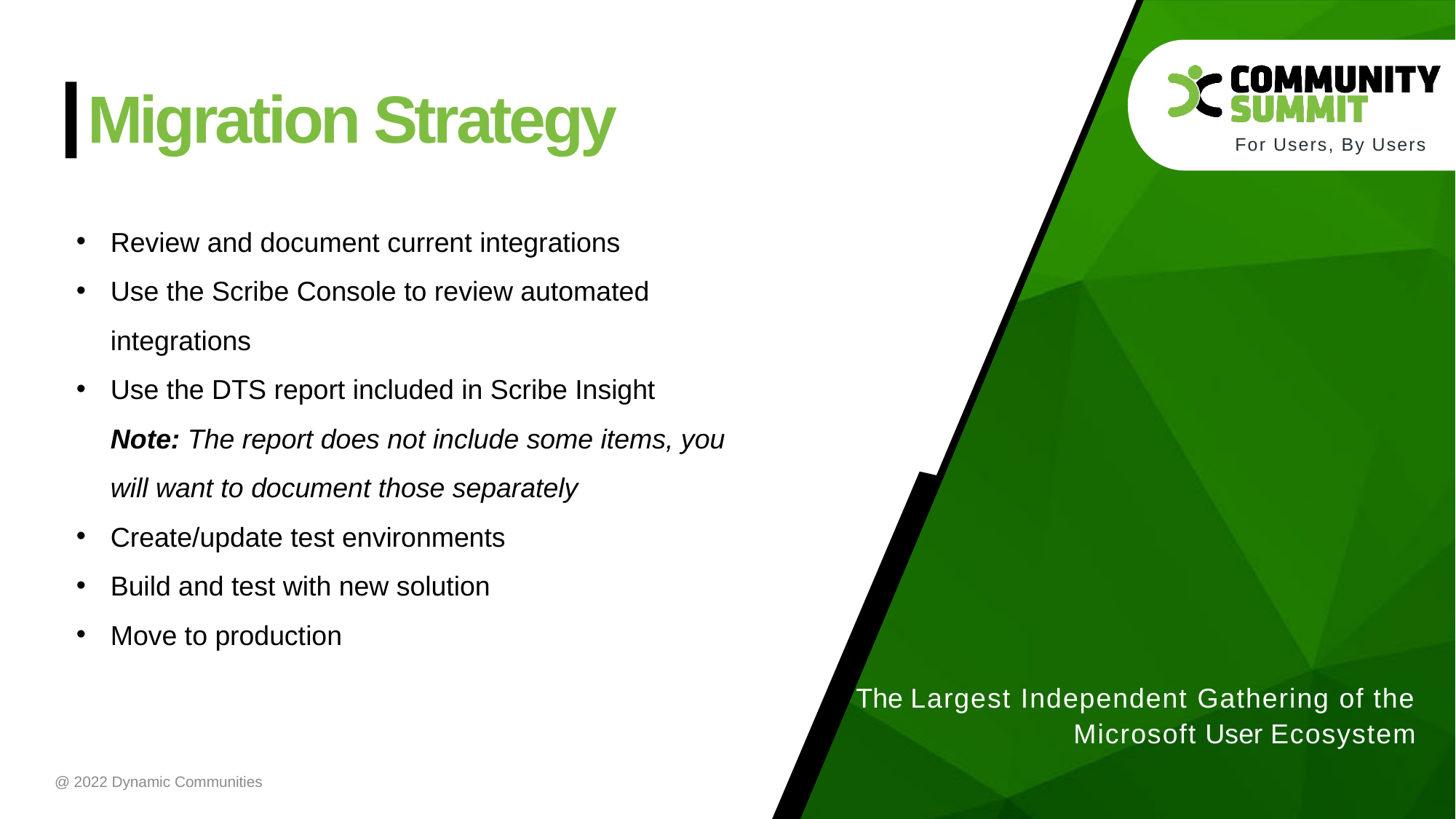

Migration Strategy
Review and document current integrations
Use the Scribe Console to review automated integrations
Use the DTS report included in Scribe Insight
Note: The report does not include some items, you will want to document those separately
Create/update test environments
Build and test with new solution
Move to production